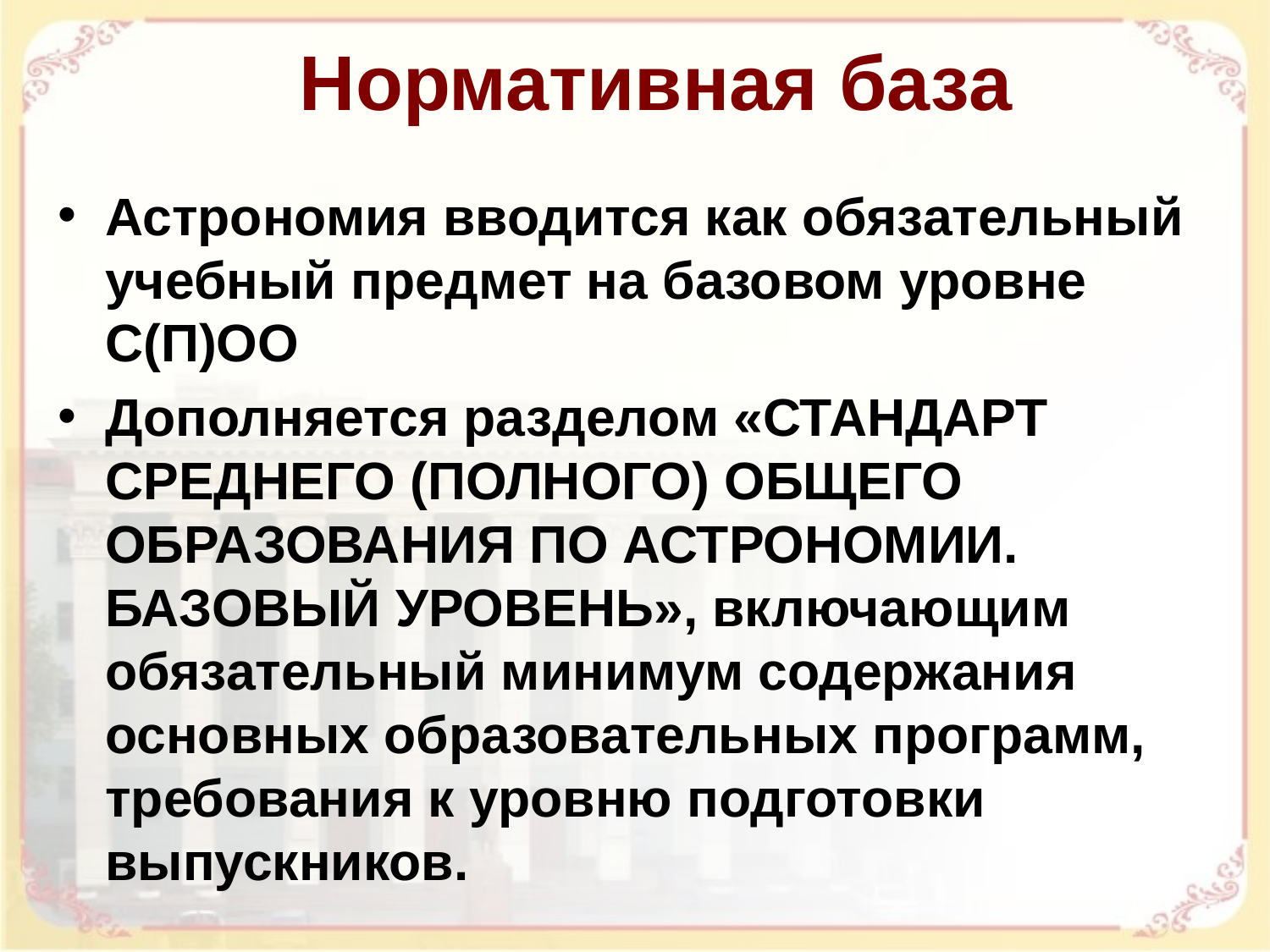

Нормативная база
Астрономия вводится как обязательный учебный предмет на базовом уровне С(П)ОО
Дополняется разделом «СТАНДАРТ СРЕДНЕГО (ПОЛНОГО) ОБЩЕГО ОБРАЗОВАНИЯ ПО АСТРОНОМИИ. БАЗОВЫЙ УРОВЕНЬ», включающим обязательный минимум содержания основных образовательных программ, требования к уровню подготовки выпускников.